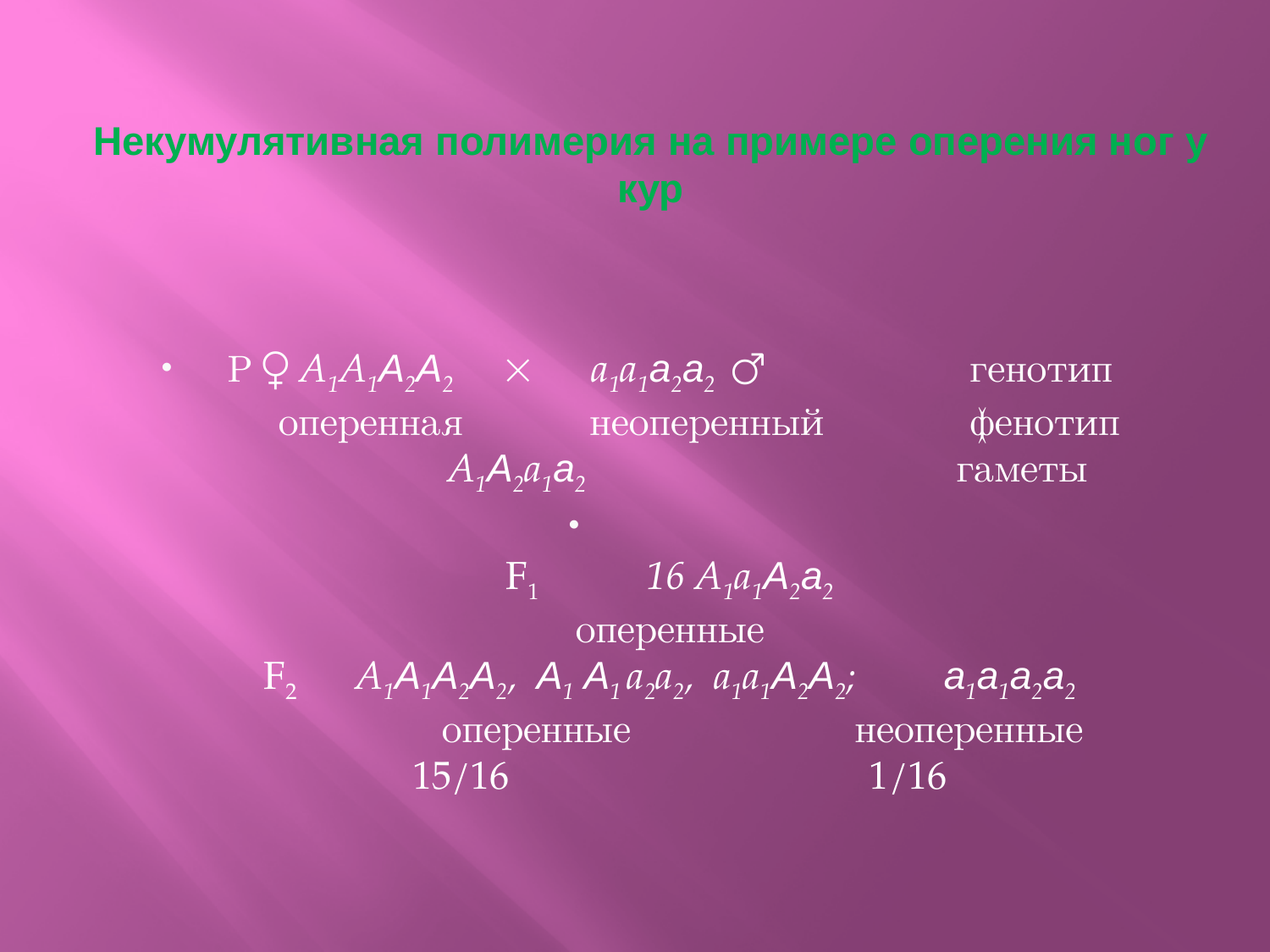

# Некумулятивная полимерия на примере оперения ног у кур
Р ♀ A1A1А2А2     ×      a1a1а2а2  ♂                     генотип
      оперенная             неоперенный               фенотип
                    A1А2a1а2                                      гаметы
F1           16 A1a1А2а2
оперенные
F2      A1А1А2А2,  А1 А1 a2a2,  a1a1А2А2;         а1а1а2а2
                   оперенные                       неоперенные
  15/16                                     1/16